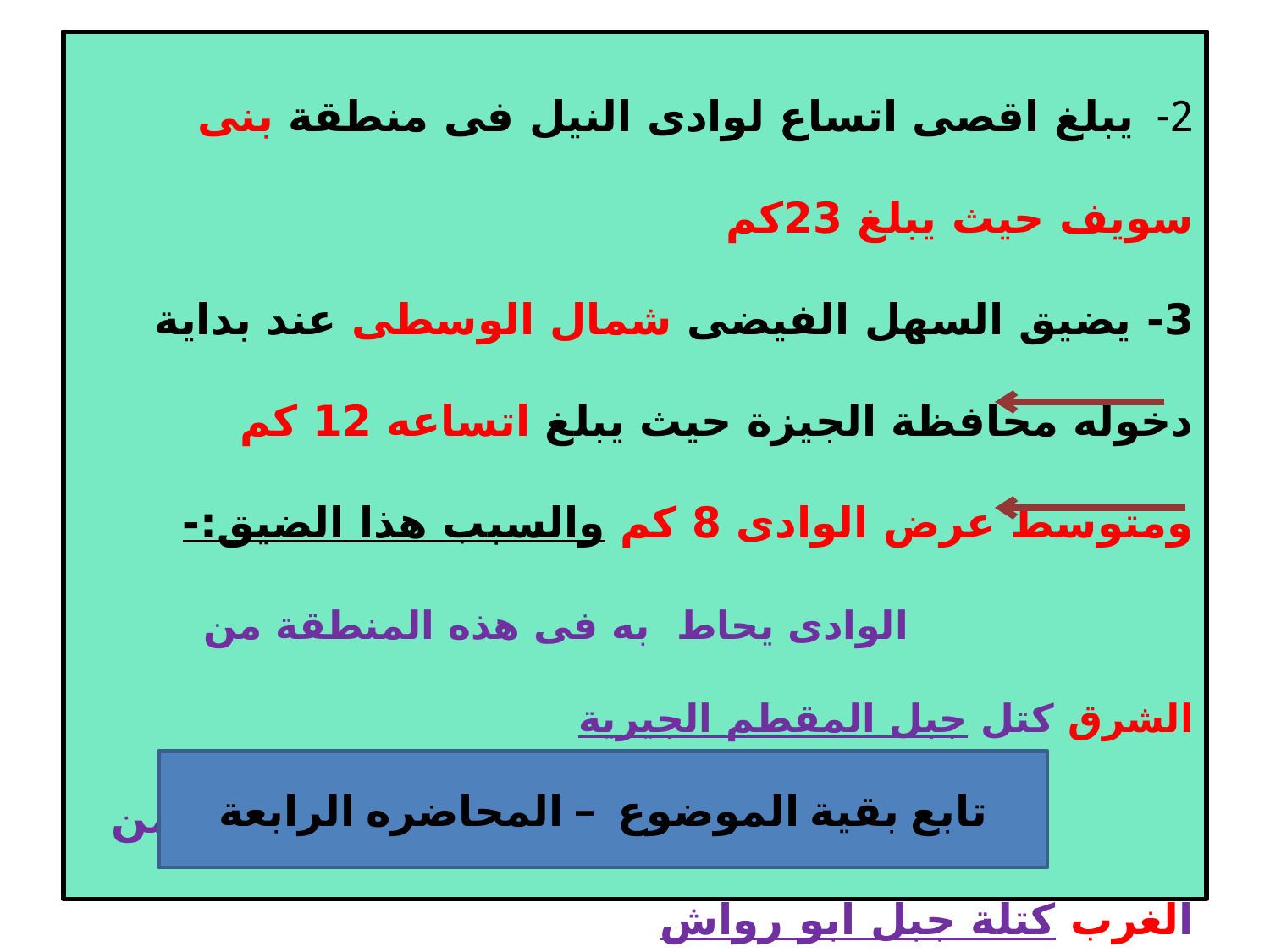

# 2-  يبلغ اقصى اتساع لوادى النيل فى منطقة بنى سويف حيث يبلغ 23كم 3- يضيق السهل الفيضى شمال الوسطى عند بداية دخوله محافظة الجيزة حيث يبلغ اتساعه 12 كم ومتوسط عرض الوادى 8 كم والسبب هذا الضيق:- الوادى يحاط  به فى هذه المنطقة من الشرق كتل جبل المقطم الجيرية الوادى يحاط  به فى هذه المنطقة من الغرب كتلة جبل ابو رواش 4-  ينبسط الوادى فى شمال القاهرة نظرا لعدم وجود مناطق مرتفعة،  وساعد ذلك على انبساط الرواسب الدلتاوية وانتشارها
تابع بقية الموضوع  – المحاضره الرابعة